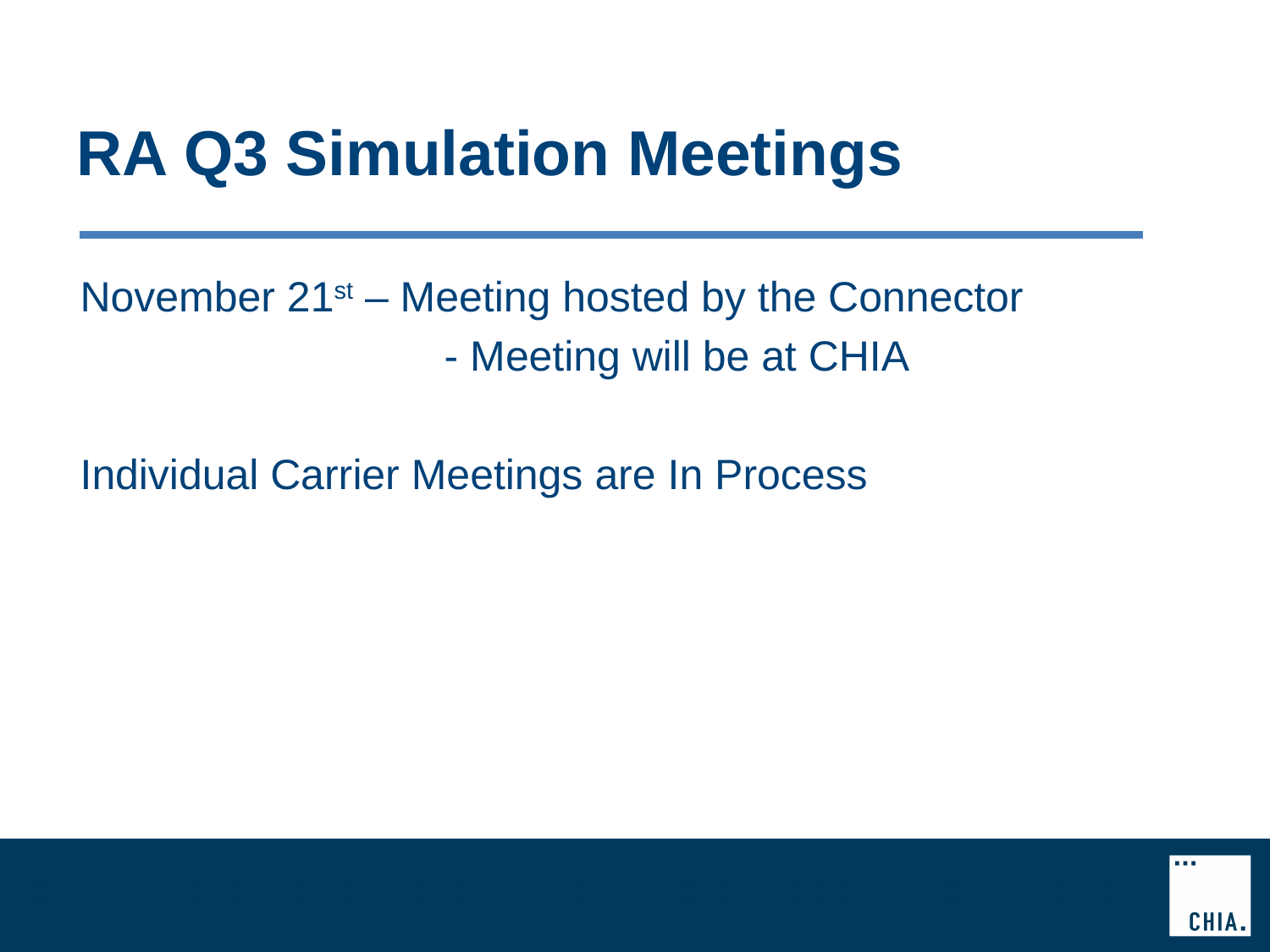

# RA Q3 Simulation Meetings
November 21st – Meeting hosted by the Connector
	                    - Meeting will be at CHIA

Individual Carrier Meetings are In Process